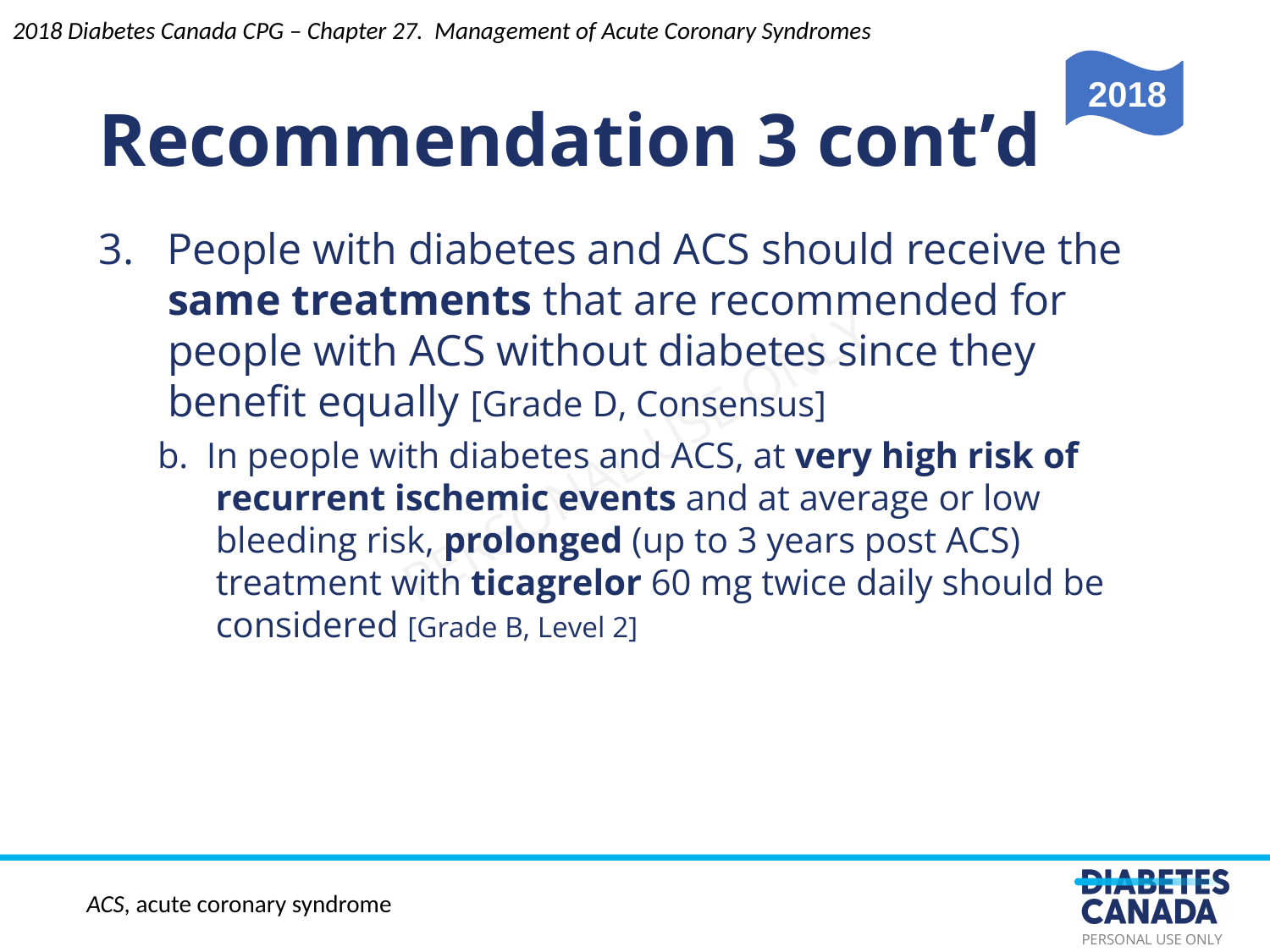

Recommendation 3 cont’d
2018 Diabetes Canada CPG – Chapter 27.  Management of Acute Coronary Syndromes
2018
3.   People with diabetes and ACS should receive the same treatments that are recommended for people with ACS without diabetes since they benefit equally [Grade D, Consensus]
b.  In people with diabetes and ACS, at very high risk of recurrent ischemic events and at average or low bleeding risk, prolonged (up to 3 years post ACS) treatment with ticagrelor 60 mg twice daily should be considered [Grade B, Level 2]
ACS, acute coronary syndrome